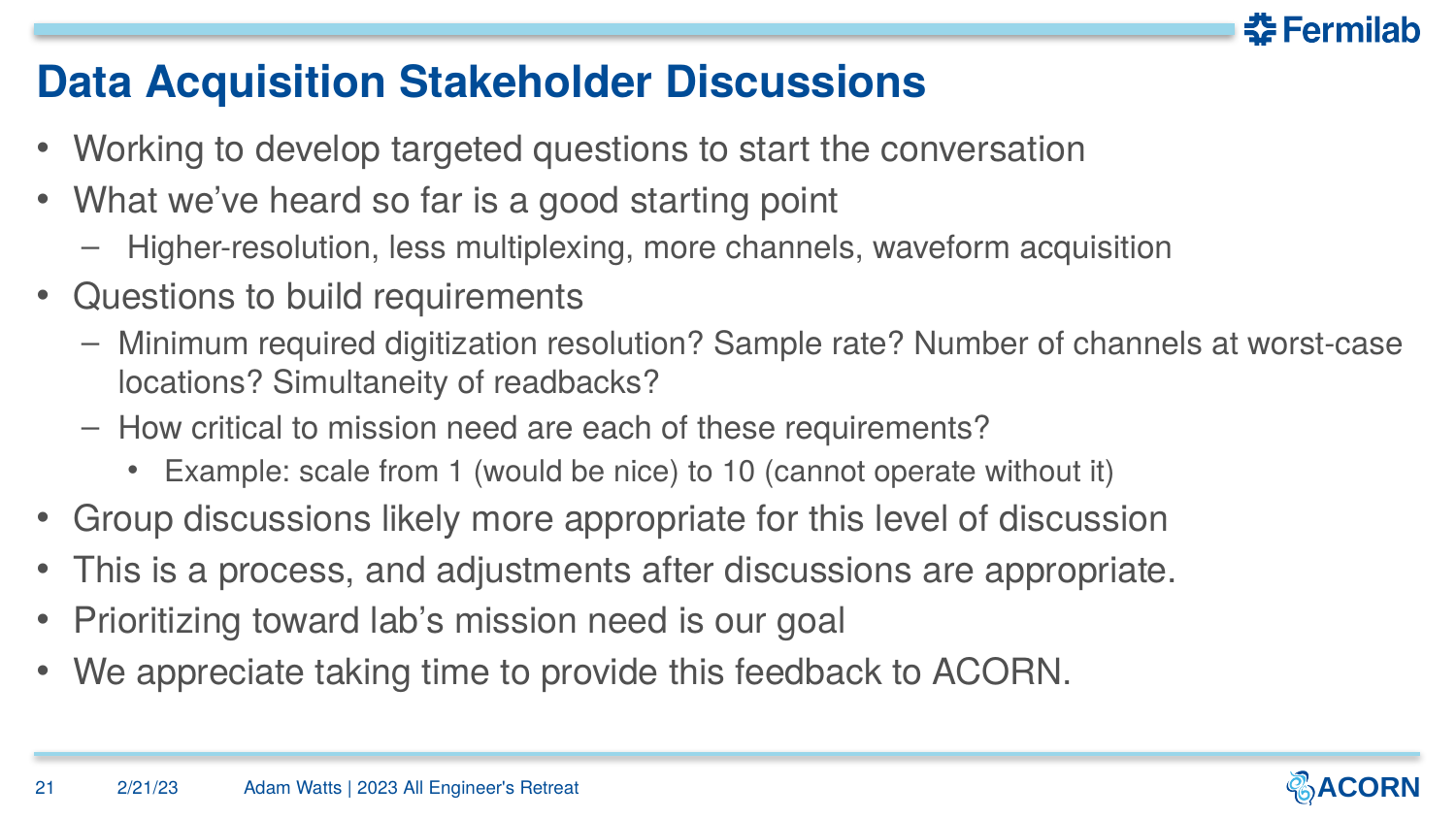

# Data Acquisition Stakeholder Discussions
Working to develop targeted questions to start the conversation
What we’ve heard so far is a good starting point
 Higher-resolution, less multiplexing, more channels, waveform acquisition
Questions to build requirements
Minimum required digitization resolution? Sample rate? Number of channels at worst-case locations? Simultaneity of readbacks?
How critical to mission need are each of these requirements?
Example: scale from 1 (would be nice) to 10 (cannot operate without it)
Group discussions likely more appropriate for this level of discussion
This is a process, and adjustments after discussions are appropriate.
Prioritizing toward lab’s mission need is our goal
We appreciate taking time to provide this feedback to ACORN.
21
2/21/23
Adam Watts | 2023 All Engineer's Retreat